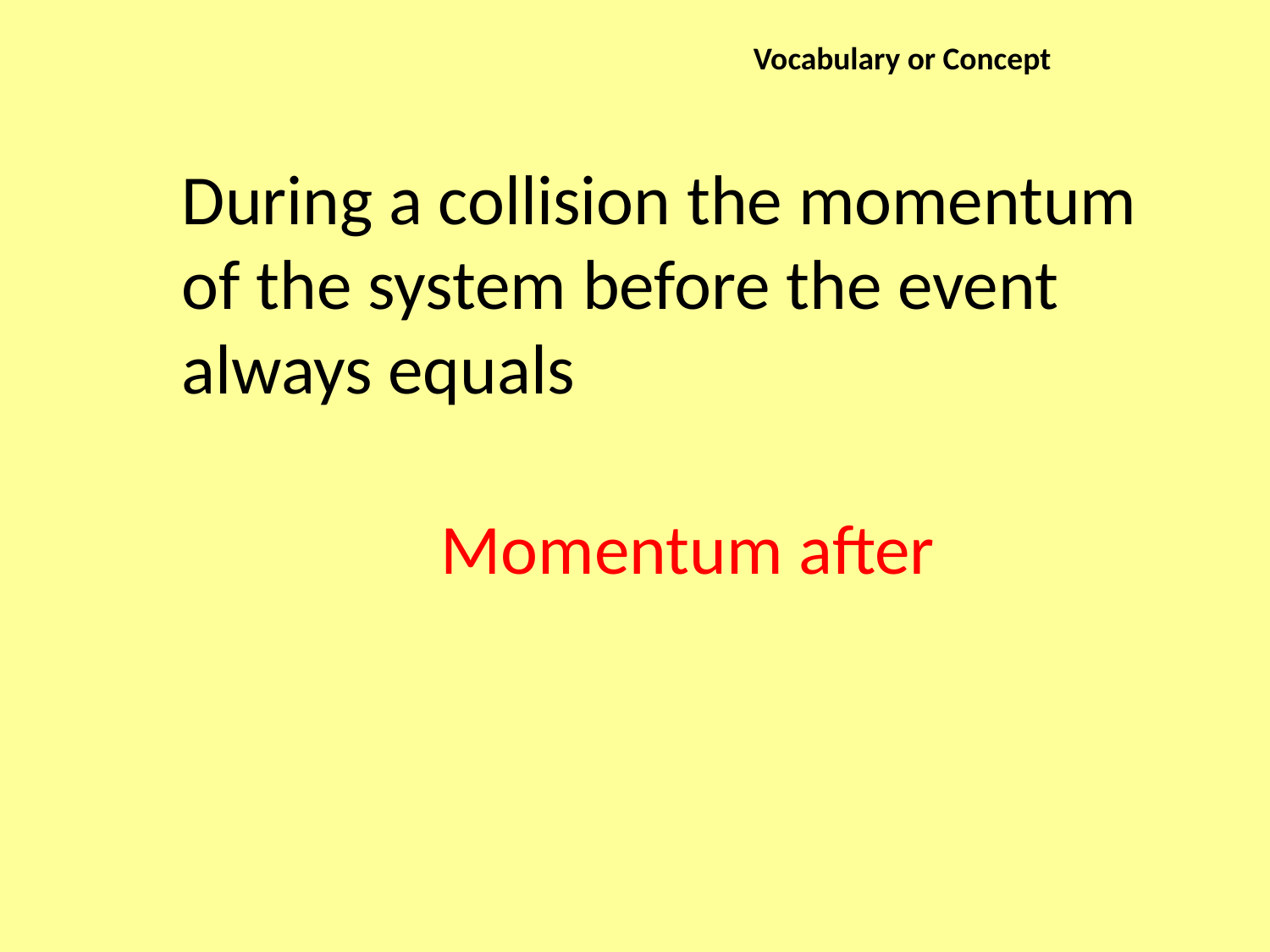

Vocabulary or Concept
During a collision the momentum of the system before the event always equals
Momentum after